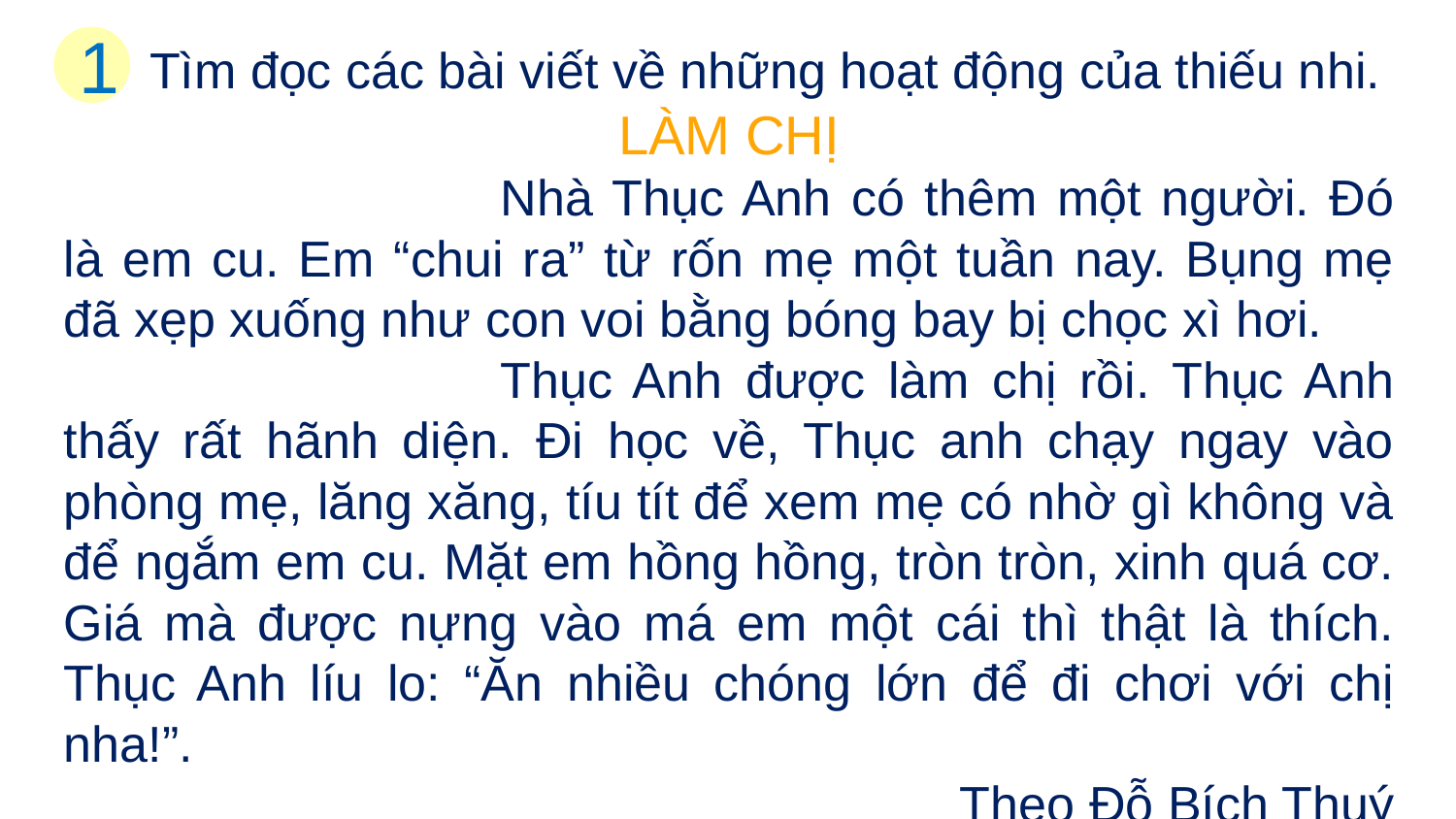

1
Tìm đọc các bài viết về những hoạt động của thiếu nhi.
LÀM CHỊ
			Nhà Thục Anh có thêm một người. Đó là em cu. Em “chui ra” từ rốn mẹ một tuần nay. Bụng mẹ đã xẹp xuống như con voi bằng bóng bay bị chọc xì hơi.
			Thục Anh được làm chị rồi. Thục Anh thấy rất hãnh diện. Đi học về, Thục anh chạy ngay vào phòng mẹ, lăng xăng, tíu tít để xem mẹ có nhờ gì không và để ngắm em cu. Mặt em hồng hồng, tròn tròn, xinh quá cơ. Giá mà được nựng vào má em một cái thì thật là thích. Thục Anh líu lo: “Ăn nhiều chóng lớn để đi chơi với chị nha!”.
Theo Đỗ Bích Thuý